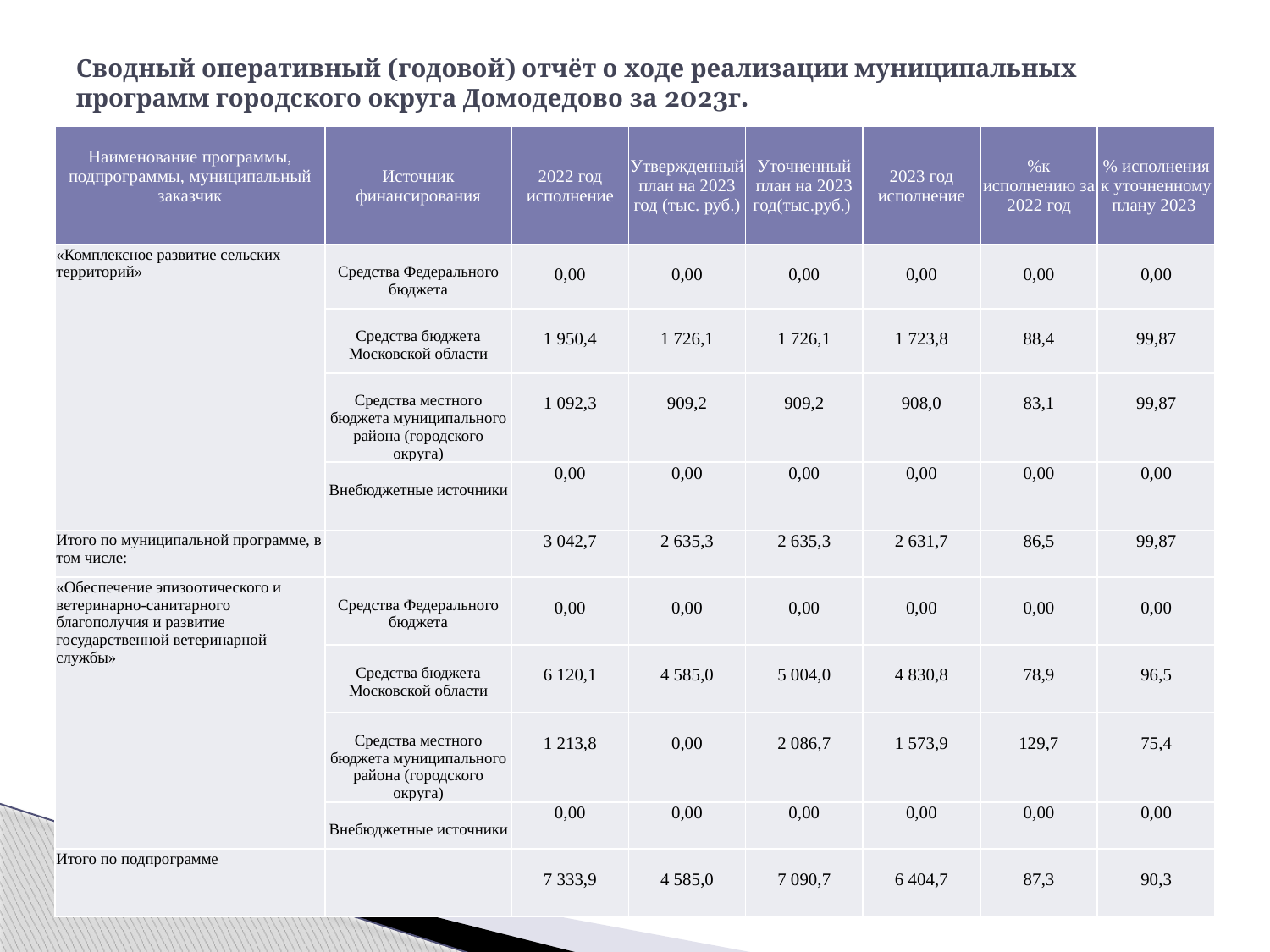

# Сводный оперативный (годовой) отчёт о ходе реализации муниципальных программ городского округа Домодедово за 2023г.
| Наименование программы, подпрограммы, муниципальный заказчик | Источник финансирования | 2022 год исполнение | Утвержденный план на 2023 год (тыс. руб.) | Уточненный план на 2023 год(тыс.руб.) | 2023 год исполнение | %к исполнению за 2022 год | % исполнения к уточненному плану 2023 |
| --- | --- | --- | --- | --- | --- | --- | --- |
| «Комплексное развитие сельских территорий» | Средства Федерального бюджета | 0,00 | 0,00 | 0,00 | 0,00 | 0,00 | 0,00 |
|  | Средства бюджета Московской области | 1 950,4 | 1 726,1 | 1 726,1 | 1 723,8 | 88,4 | 99,87 |
|  | Средства местного бюджета муниципального района (городского округа) | 1 092,3 | 909,2 | 909,2 | 908,0 | 83,1 | 99,87 |
|  | Внебюджетные источники | 0,00 | 0,00 | 0,00 | 0,00 | 0,00 | 0,00 |
| Итого по муниципальной программе, в том числе: |  | 3 042,7 | 2 635,3 | 2 635,3 | 2 631,7 | 86,5 | 99,87 |
| «Обеспечение эпизоотического и ветеринарно-санитарного благополучия и развитие государственной ветеринарной службы» | Средства Федерального бюджета | 0,00 | 0,00 | 0,00 | 0,00 | 0,00 | 0,00 |
|  | Средства бюджета Московской области | 6 120,1 | 4 585,0 | 5 004,0 | 4 830,8 | 78,9 | 96,5 |
|  | Средства местного бюджета муниципального района (городского округа) | 1 213,8 | 0,00 | 2 086,7 | 1 573,9 | 129,7 | 75,4 |
|  | Внебюджетные источники | 0,00 | 0,00 | 0,00 | 0,00 | 0,00 | 0,00 |
| Итого по подпрограмме |  | 7 333,9 | 4 585,0 | 7 090,7 | 6 404,7 | 87,3 | 90,3 |